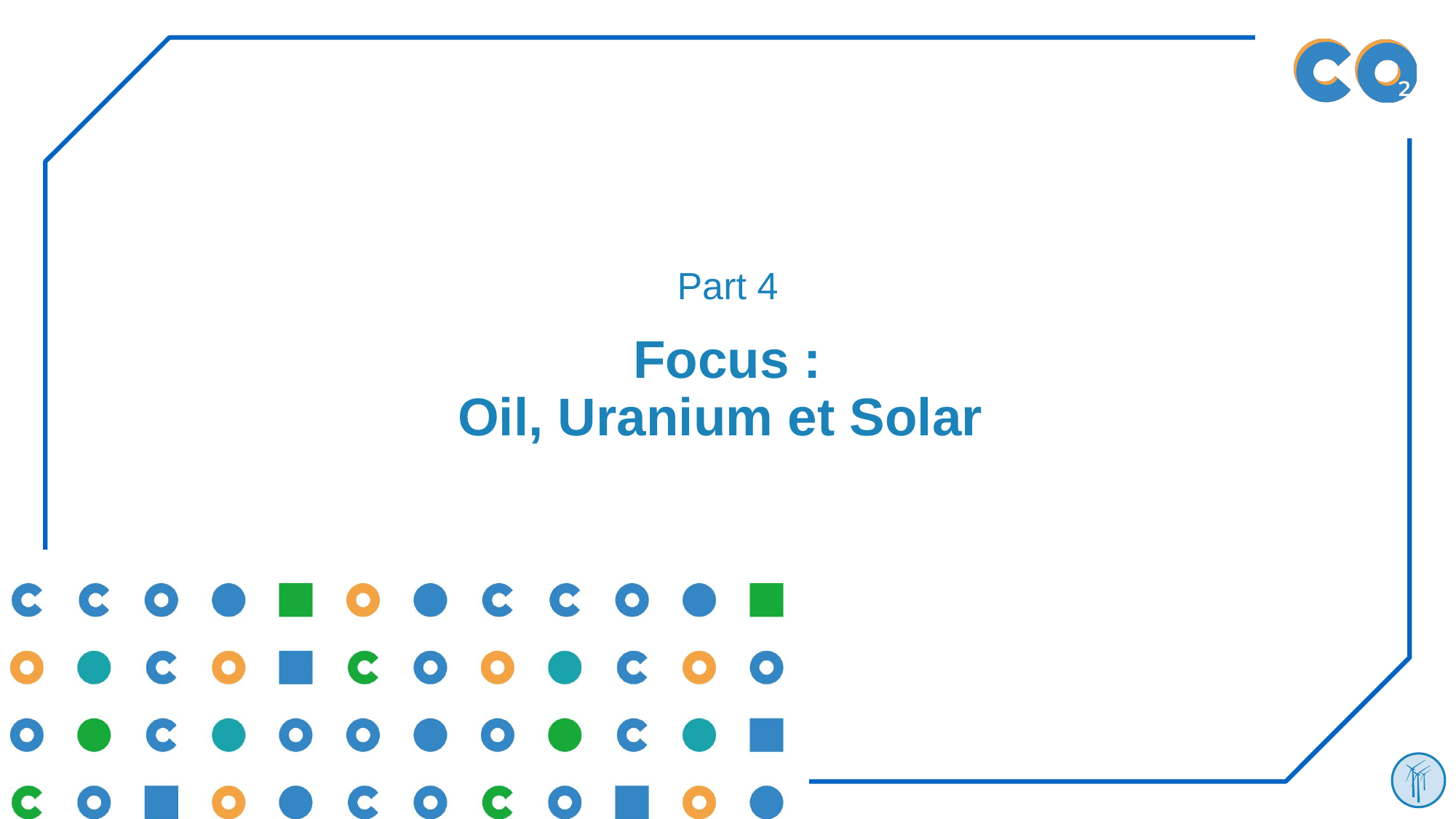

Part 4

# Focus :
Oil, Uranium et Solar